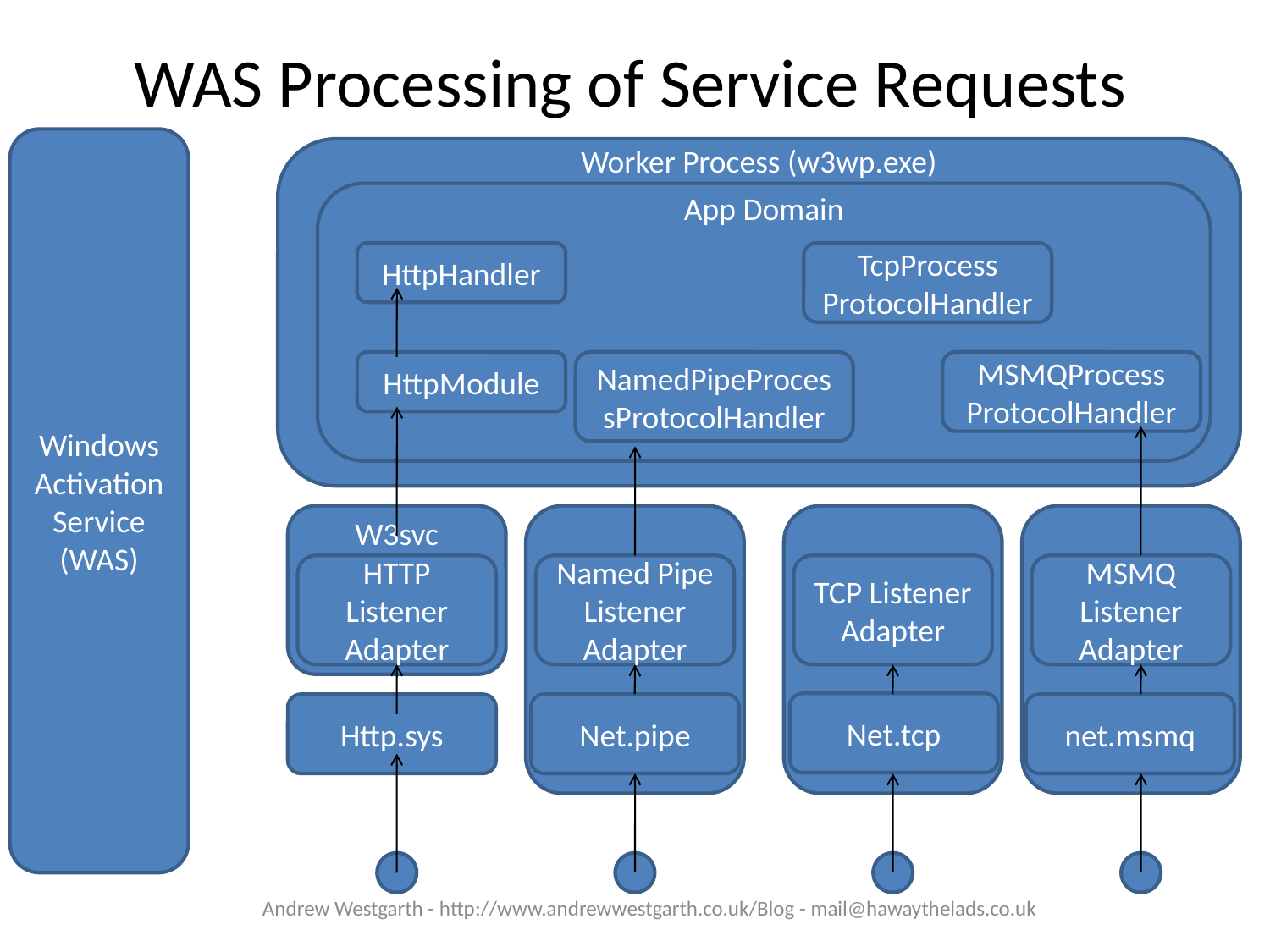

# WAS Processing of Service Requests
Windows Activation Service
(WAS)
Worker Process (w3wp.exe)

App Domain

HttpHandler
TcpProcess
ProtocolHandler
HttpModule
NamedPipeProcessProtocolHandler
MSMQProcess ProtocolHandler
W3svc

Inpass

Itcpas

Imsmqas

HTTP Listener Adapter
Named Pipe Listener Adapter
TCP Listener Adapter
MSMQ Listener Adapter
Net.tcp
Http.sys
Net.pipe
net.msmq

Andrew Westgarth - http://www.andrewwestgarth.co.uk/Blog - mail@hawaythelads.co.uk